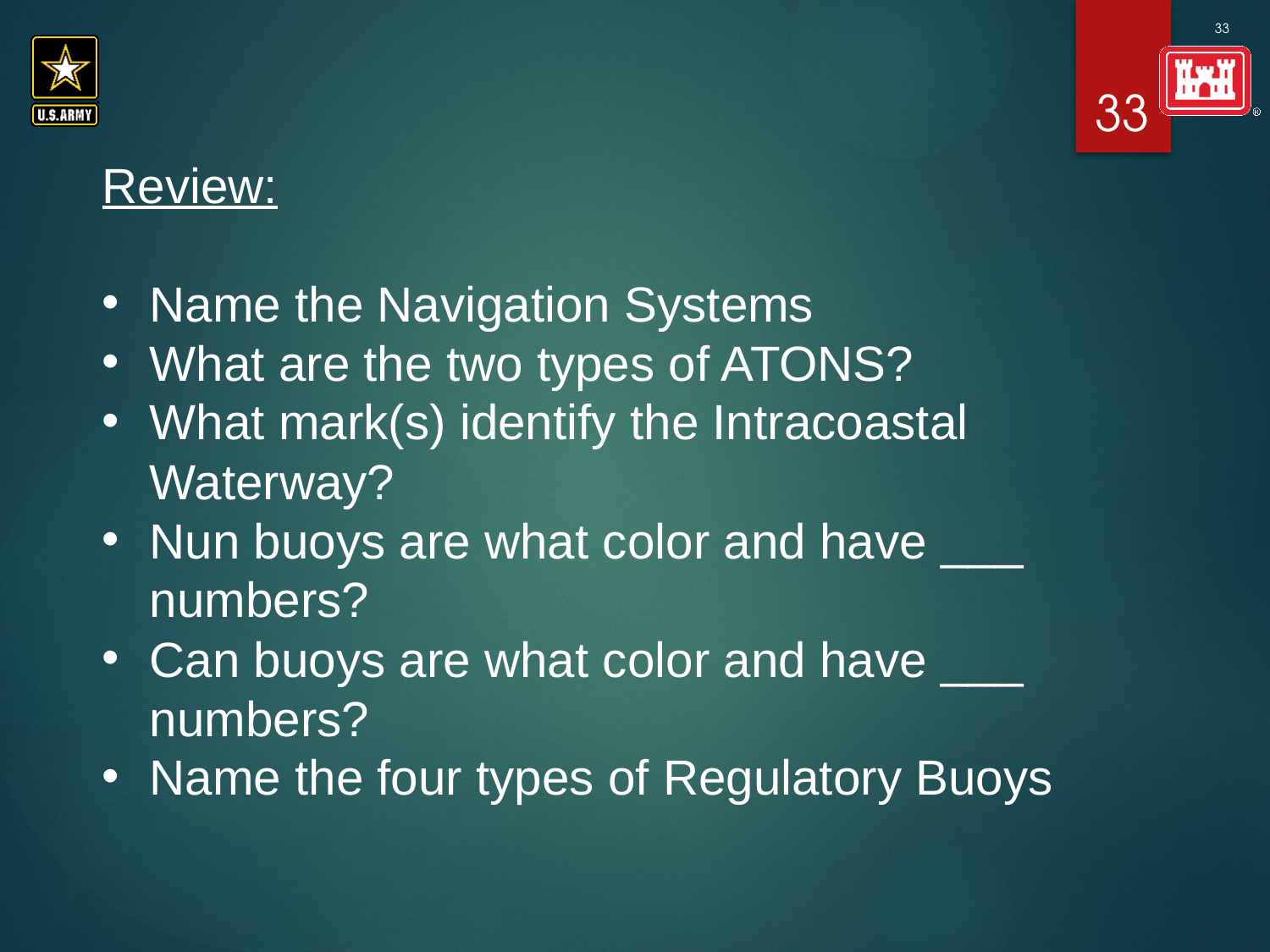

33
Review:

Name the Navigation Systems
What are the two types of ATONS?
What mark(s) identify the Intracoastal Waterway?
Nun buoys are what color and have ___ numbers?
Can buoys are what color and have ___ numbers?
Name the four types of Regulatory Buoys